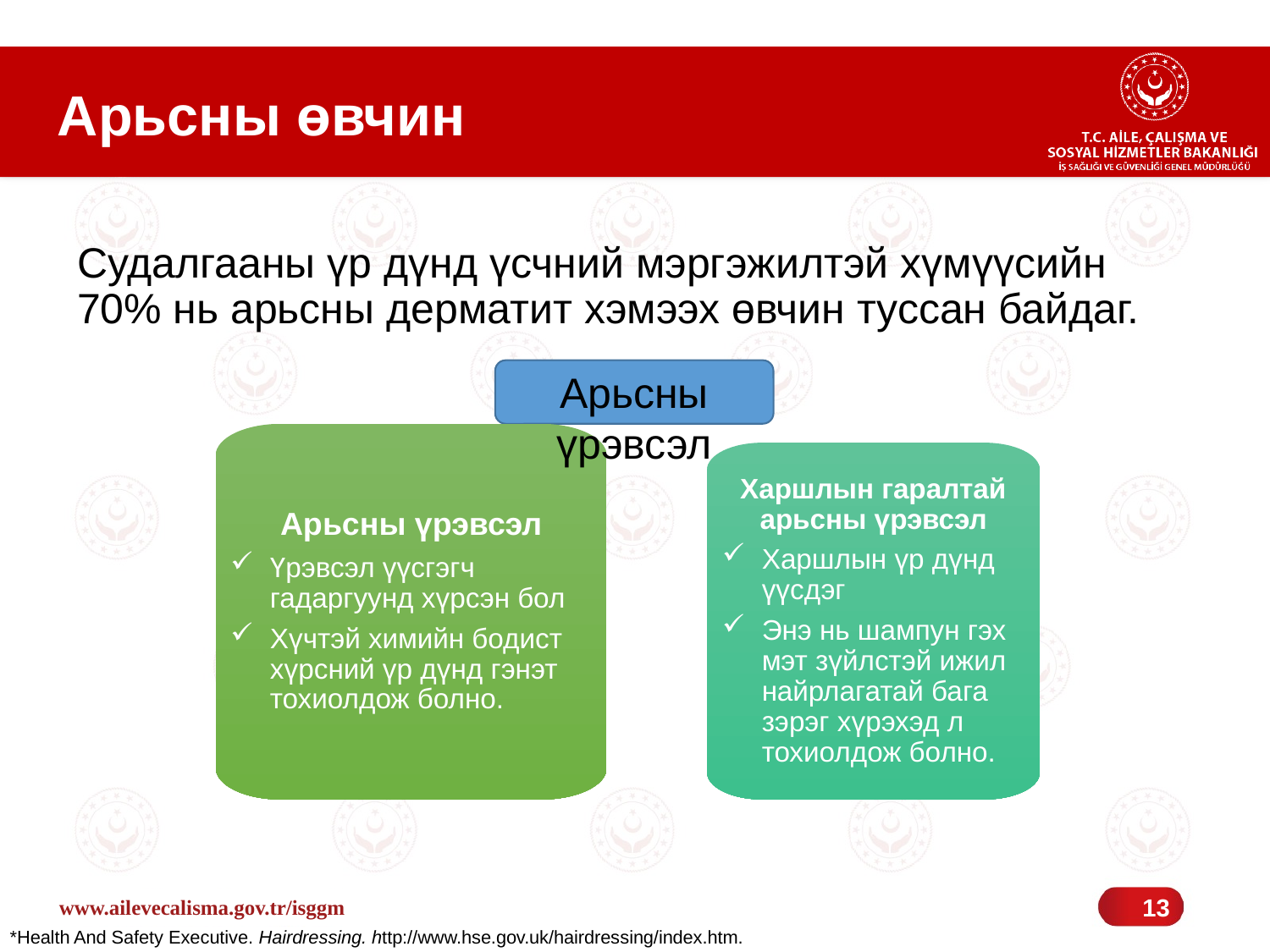

# Арьсны өвчин
Судалгааны үр дүнд үсчний мэргэжилтэй хүмүүсийн 70% нь арьсны дерматит хэмээх өвчин туссан байдаг.
Арьсны үрэвсэл

Арьсны үрэвсэл
Үрэвсэл үүсгэгч гадаргуунд хүрсэн бол
Хүчтэй химийн бодист хүрсний үр дүнд гэнэт тохиолдож болно.
Харшлын гаралтай арьсны үрэвсэл
Харшлын үр дүнд үүсдэг
Энэ нь шампун гэх мэт зүйлстэй ижил найрлагатай бага зэрэг хүрэхэд л тохиолдож болно.
13
*Health And Safety Executive. Hairdressing. http://www.hse.gov.uk/hairdressing/index.htm.